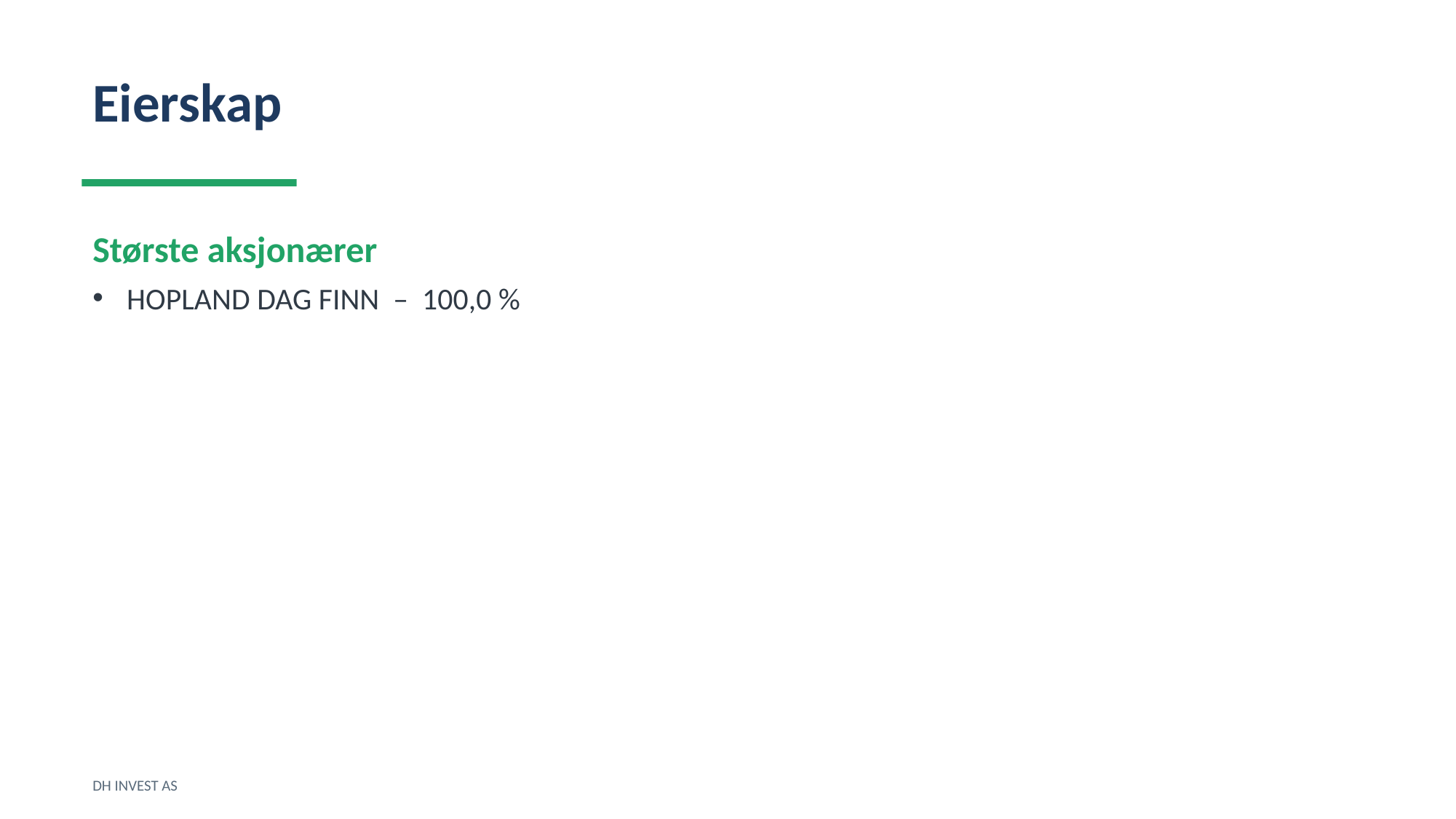

Eierskap

Største aksjonærer
HOPLAND DAG FINN  –  100,0 %
DH INVEST AS